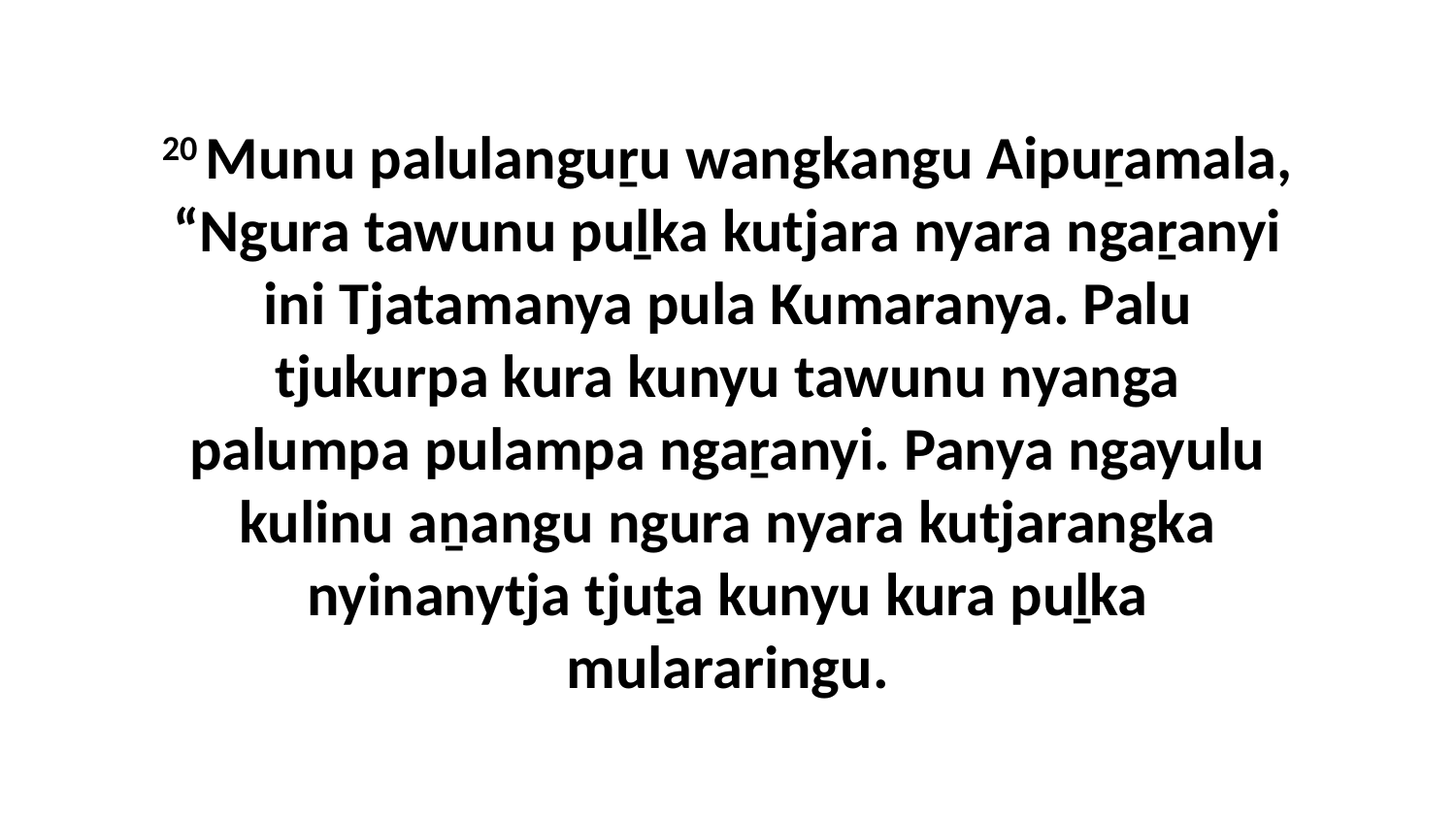

20 Munu palulanguṟu wangkangu Aipuṟamala, “Ngura tawunu puḻka kutjara nyara ngaṟanyi ini Tjatamanya pula Kumaranya. Palu tjukurpa kura kunyu tawunu nyanga palumpa pulampa ngaṟanyi. Panya ngayulu kulinu aṉangu ngura nyara kutjarangka nyinanytja tjuṯa kunyu kura puḻka mulararingu.